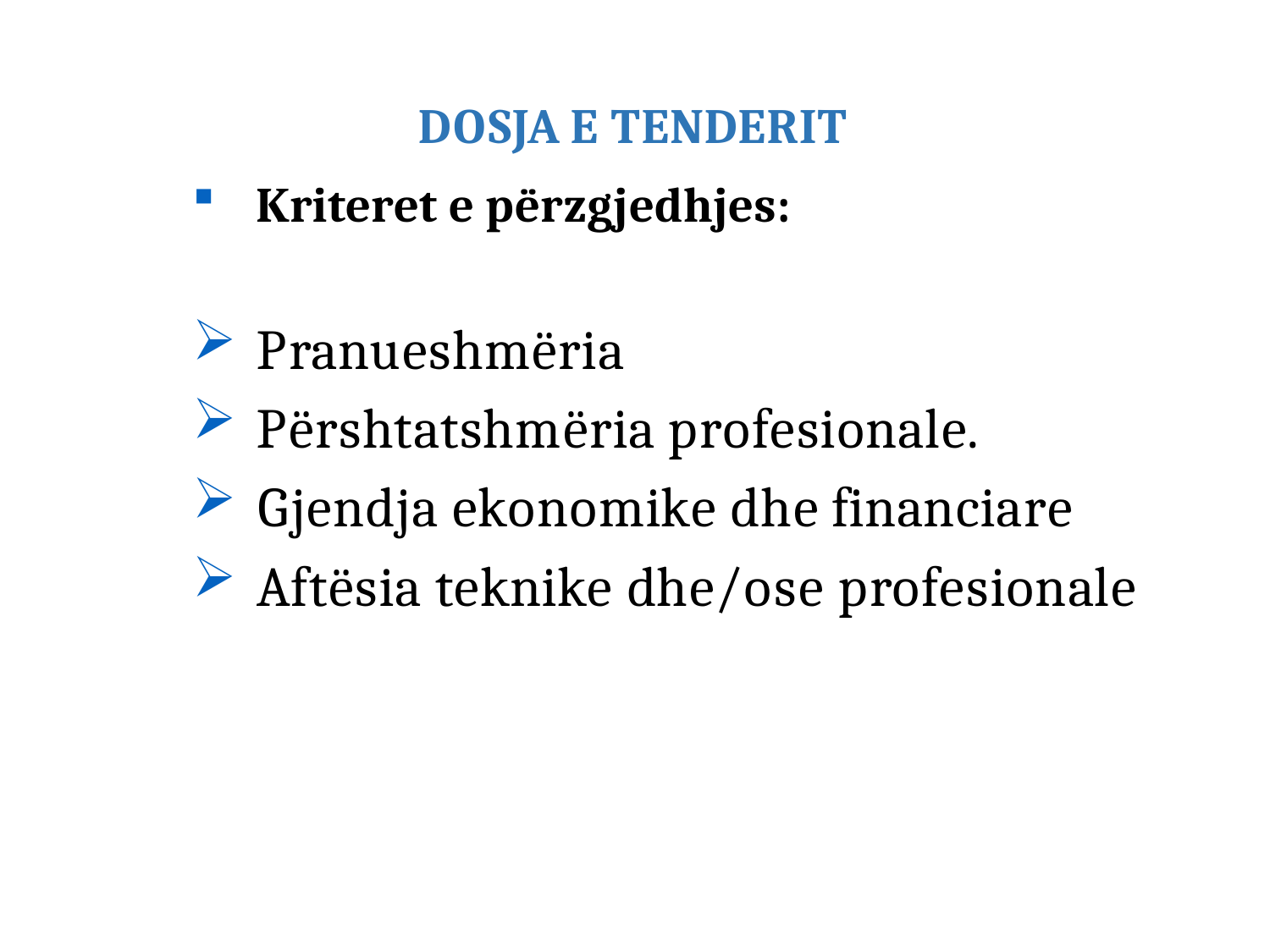

DOSJA E TENDERIT
Kriteret e përzgjedhjes:

Pranueshmëria
Përshtatshmëria profesionale.
Gjendja ekonomike dhe financiare
Aftësia teknike dhe/ose profesionale